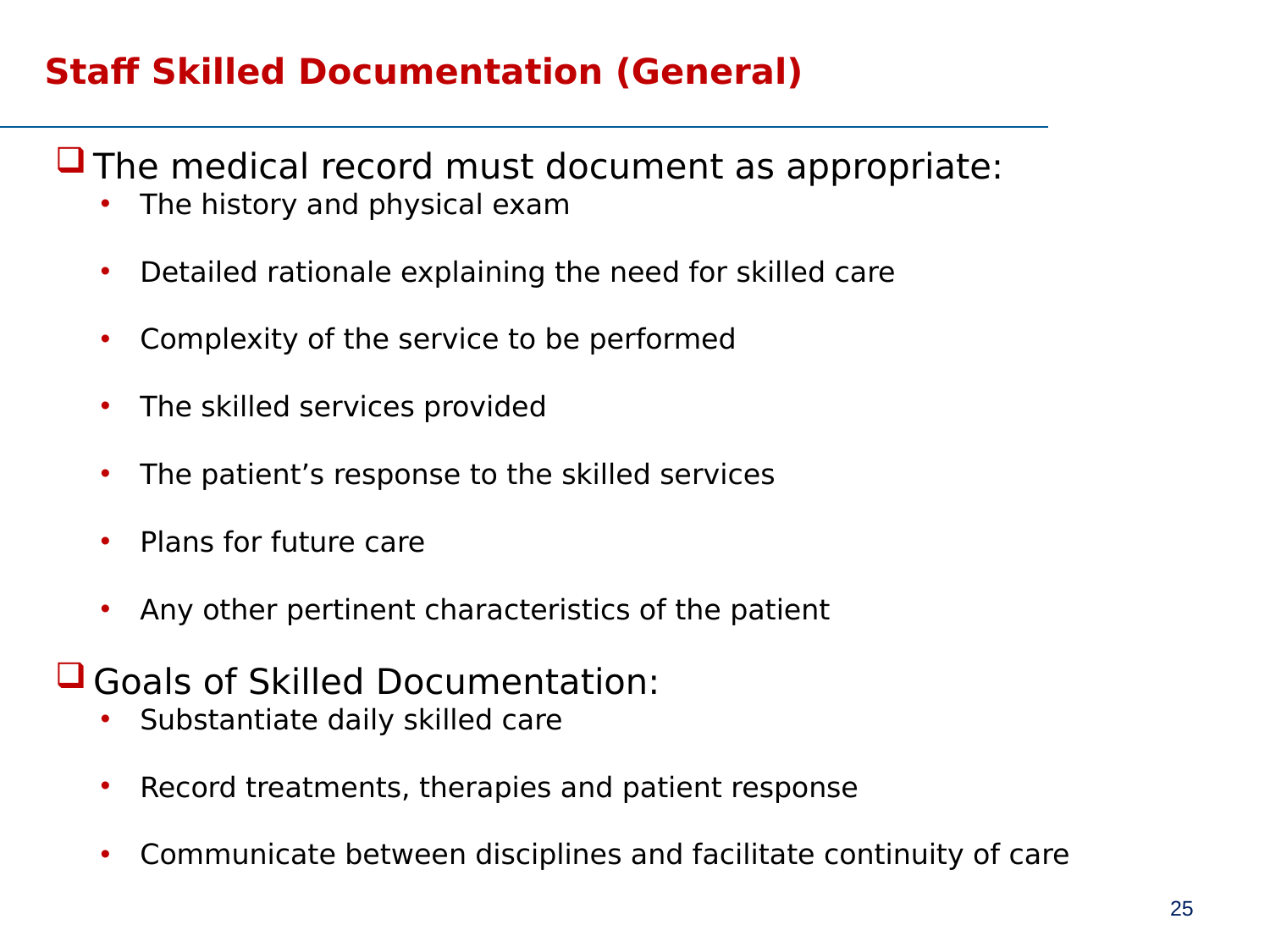

# Staff Skilled Documentation (General)
The medical record must document as appropriate:
The history and physical exam

Detailed rationale explaining the need for skilled care

Complexity of the service to be performed

The skilled services provided

The patient’s response to the skilled services

Plans for future care

Any other pertinent characteristics of the patient

Goals of Skilled Documentation:
Substantiate daily skilled care

Record treatments, therapies and patient response

Communicate between disciplines and facilitate continuity of care

25